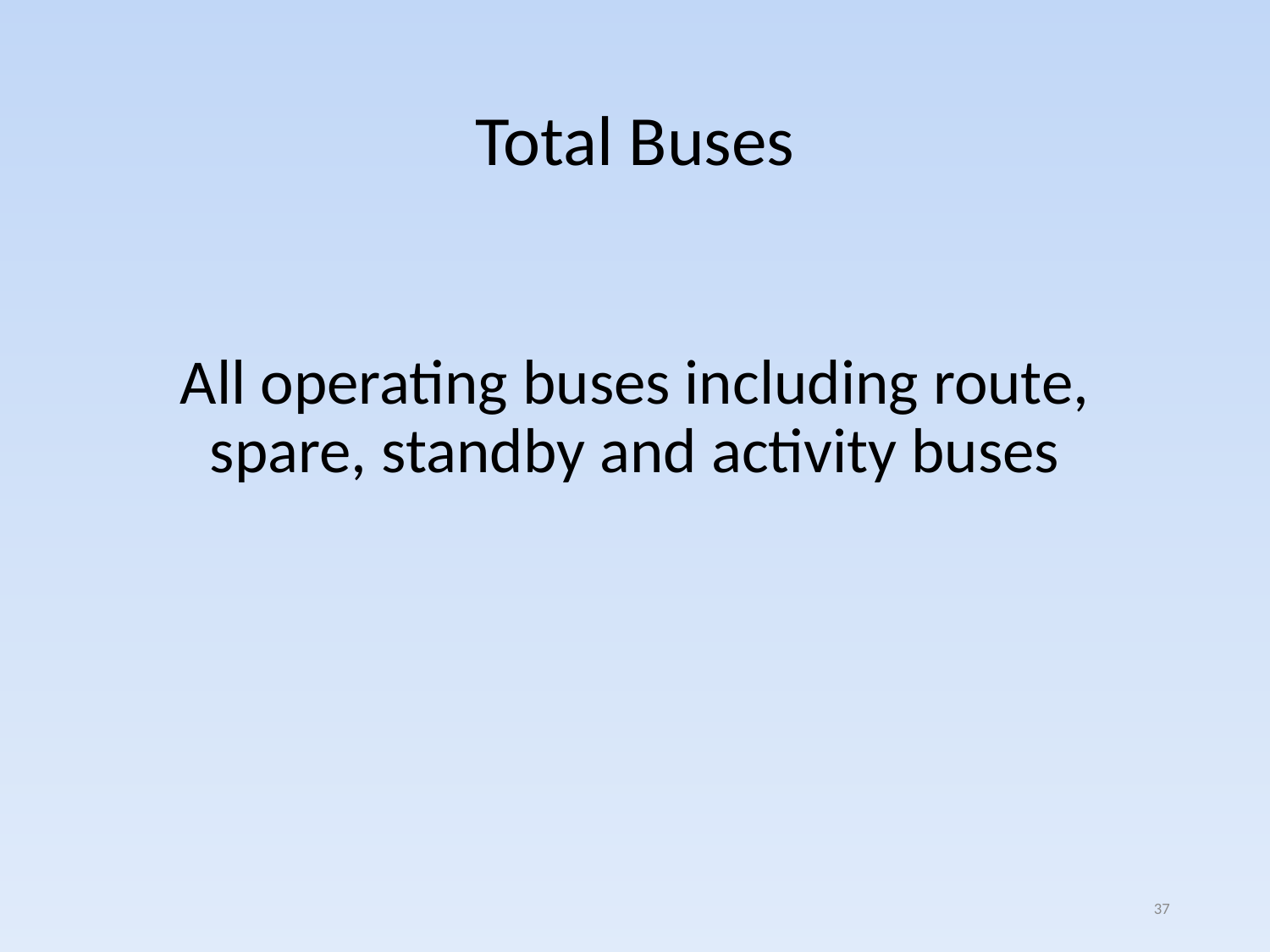

# Total Buses

All operating buses including route, spare, standby and activity buses
37